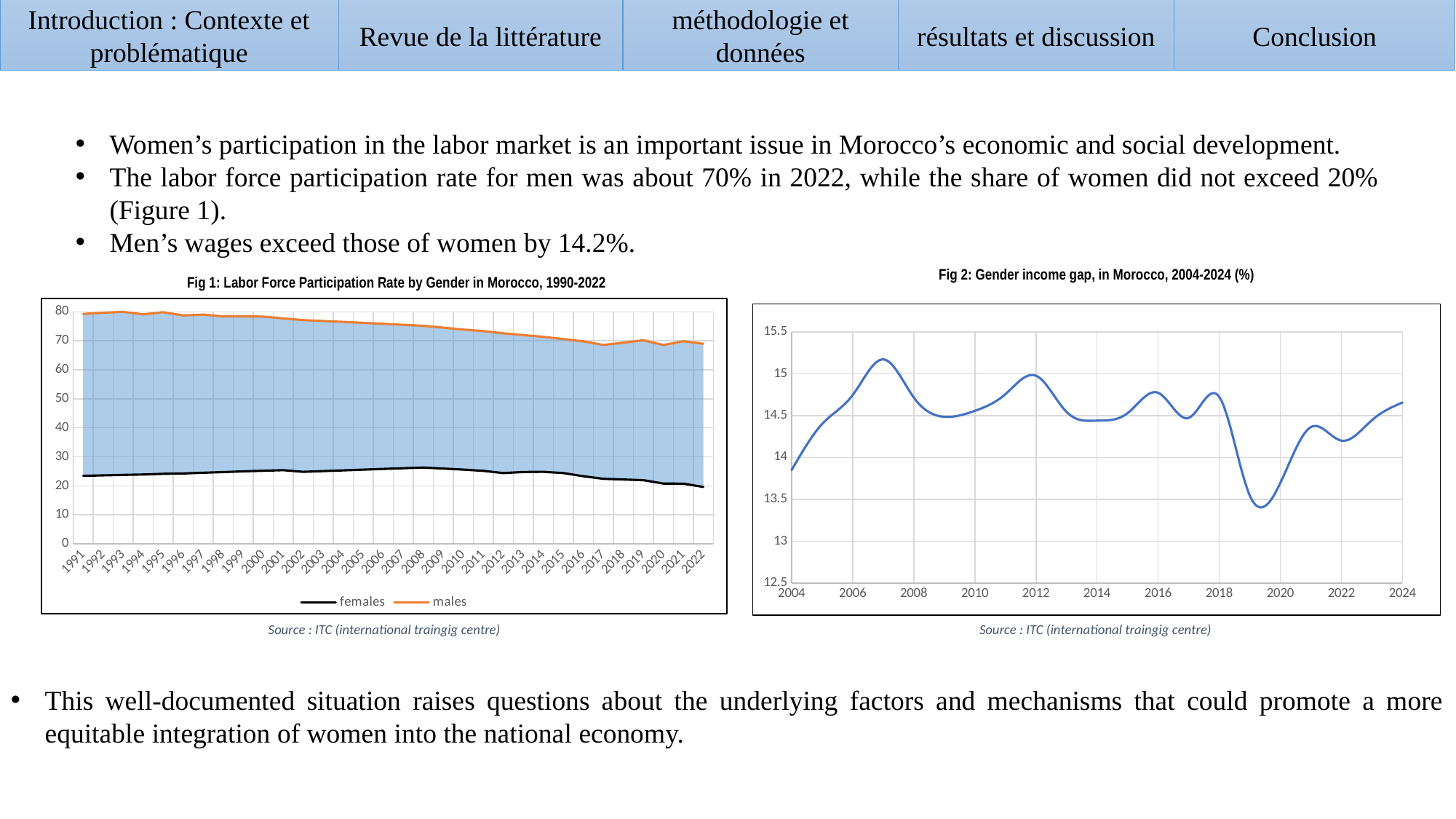

Introduction : Contexte et problématique
Revue de la littérature
résultats et discussion
méthodologie et données
Conclusion
Women’s participation in the labor market is an important issue in Morocco’s economic and social development.
The labor force participation rate for men was about 70% in 2022, while the share of women did not exceed 20% (Figure 1).
Men’s wages exceed those of women by 14.2%.
Fig 2: Gender income gap, in Morocco, 2004-2024 (%)

### Chart

| Category | obs_value |
|---|---|
Source : ITC (international traingig centre)

Fig 1: Labor Force Participation Rate by Gender in Morocco, 1990-2022

### Chart

| Category |  |  | females | males |
|---|---|---|---|---|
| 1991 | 23.439 | 55.811 | 23.439 | 79.25 |
| 1992 | 23.607 | 56.075 | 23.607 | 79.682 |
| 1993 | 23.765 | 56.19799999999999 | 23.765 | 79.963 |
| 1994 | 23.894 | 55.214999999999996 | 23.894 | 79.109 |
| 1995 | 24.131 | 55.712 | 24.131 | 79.843 |
| 1996 | 24.257 | 54.485 | 24.257 | 78.742 |
| 1997 | 24.498 | 54.51899999999999 | 24.498 | 79.017 |
| 1998 | 24.724 | 53.679 | 24.724 | 78.403 |
| 1999 | 24.972 | 53.431999999999995 | 24.972 | 78.404 |
| 2000 | 25.189 | 53.135 | 25.189 | 78.324 |
| 2001 | 25.393 | 52.322 | 25.393 | 77.715 |
| 2002 | 24.813 | 52.307 | 24.813 | 77.12 |
| 2003 | 25.064 | 51.751 | 25.064 | 76.815 |
| 2004 | 25.316 | 51.191 | 25.316 | 76.507 |
| 2005 | 25.566 | 50.617999999999995 | 25.566 | 76.184 |
| 2006 | 25.811 | 50.034 | 25.811 | 75.845 |
| 2007 | 26.058 | 49.448 | 26.058 | 75.506 |
| 2008 | 26.308 | 48.862 | 26.308 | 75.17 |
| 2009 | 25.941 | 48.56999999999999 | 25.941 | 74.511 |
| 2010 | 25.579 | 48.270999999999994 | 25.579 | 73.85 |
| 2011 | 25.151 | 48.18900000000001 | 25.151 | 73.34 |
| 2012 | 24.392 | 48.172 | 24.392 | 72.564 |
| 2013 | 24.752 | 47.218 | 24.752 | 71.97 |
| 2014 | 24.814 | 46.559999999999995 | 24.814 | 71.374 |
| 2015 | 24.398 | 46.179 | 24.398 | 70.577 |
| 2016 | 23.311 | 46.486 | 23.311 | 69.797 |
| 2017 | 22.425 | 46.13600000000001 | 22.425 | 68.561 |
| 2018 | 22.187 | 47.144999999999996 | 22.187 | 69.332 |
| 2019 | 21.94 | 48.230000000000004 | 21.94 | 70.17 |
| 2020 | 20.783 | 47.753 | 20.783 | 68.536 |
| 2021 | 20.733 | 49.10499999999999 | 20.733 | 69.838 |
| 2022 | 19.62 | 49.348 | 19.62 | 68.968 |
Source : ITC (international traingig centre)
This well-documented situation raises questions about the underlying factors and mechanisms that could promote a more equitable integration of women into the national economy.